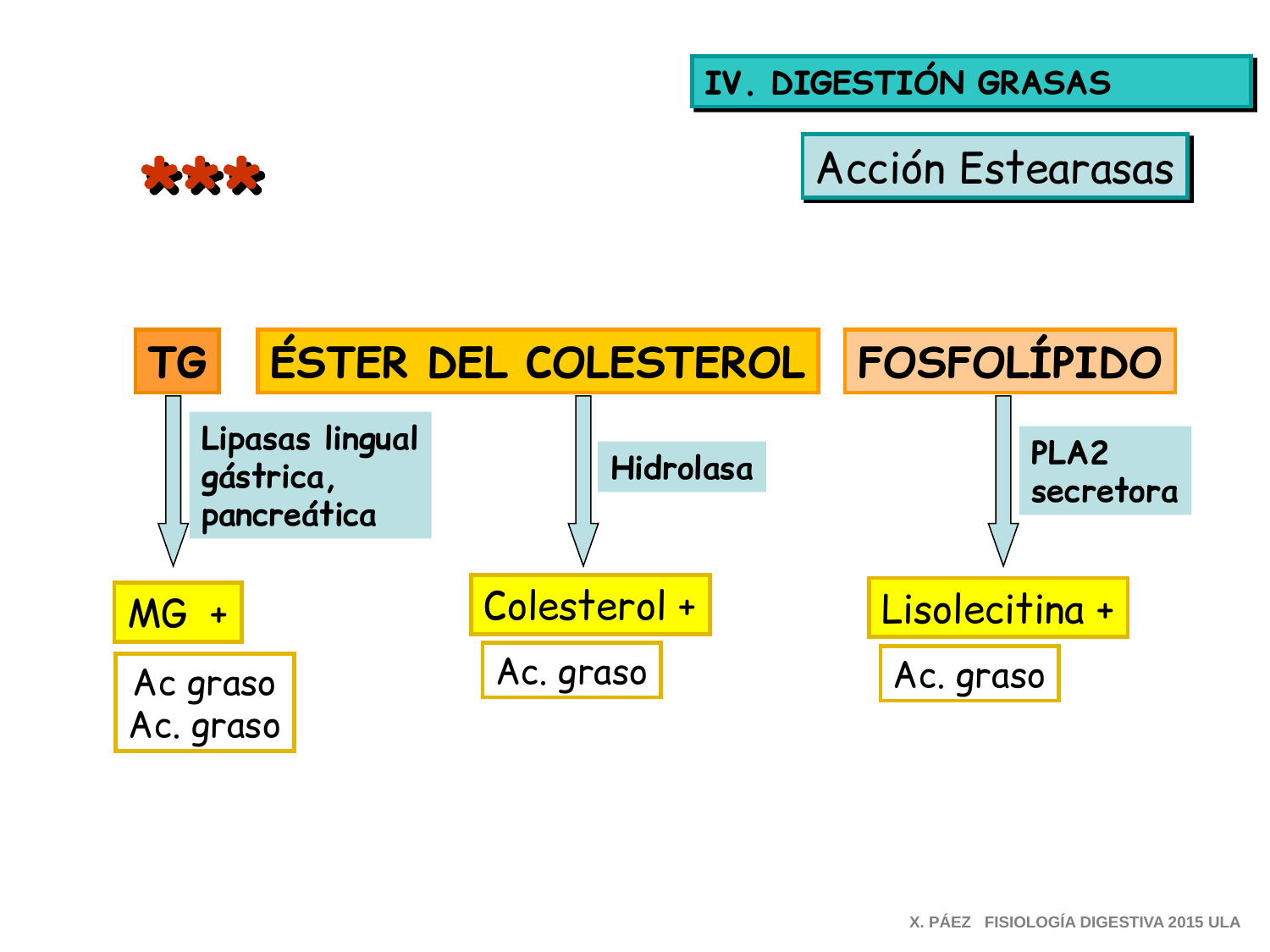

IV. DIGESTIÓN GRASAS
***
Acción Estearasas

TG
ÉSTER DEL COLESTEROL
FOSFOLÍPIDO

Lipasas lingual
gástrica,
pancreática
PLA2
secretora
Hidrolasa
Colesterol +
Lisolecitina +
MG  +
Ac. graso
Ac. graso
Ac graso
Ac. graso
X. PÁEZ   FISIOLOGÍA DIGESTIVA 2015 ULA